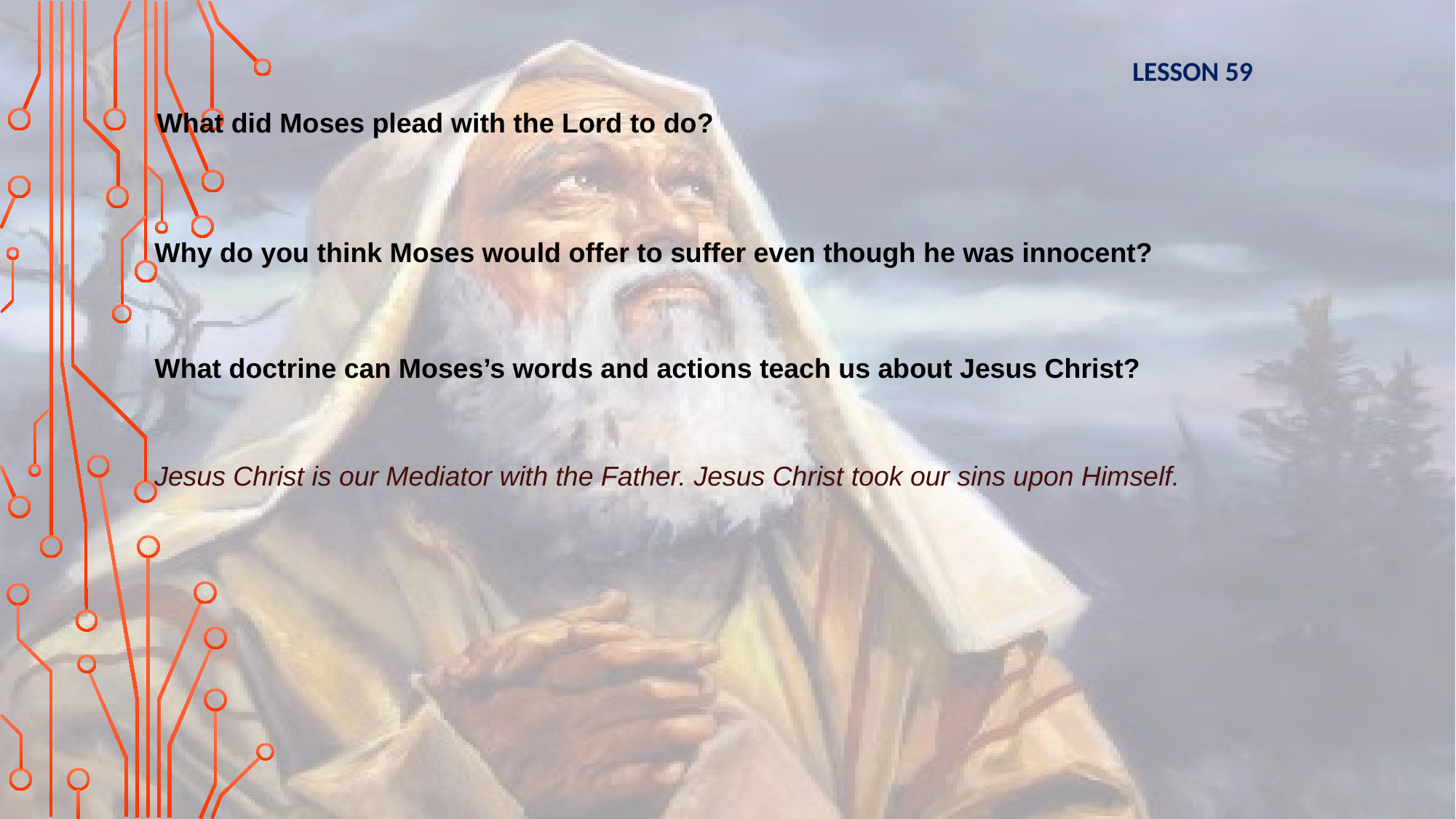

LESSON 59
What did Moses plead with the Lord to do?
Why do you think Moses would offer to suffer even though he was innocent?
What doctrine can Moses’s words and actions teach us about Jesus Christ?
Jesus Christ is our Mediator with the Father. Jesus Christ took our sins upon Himself.